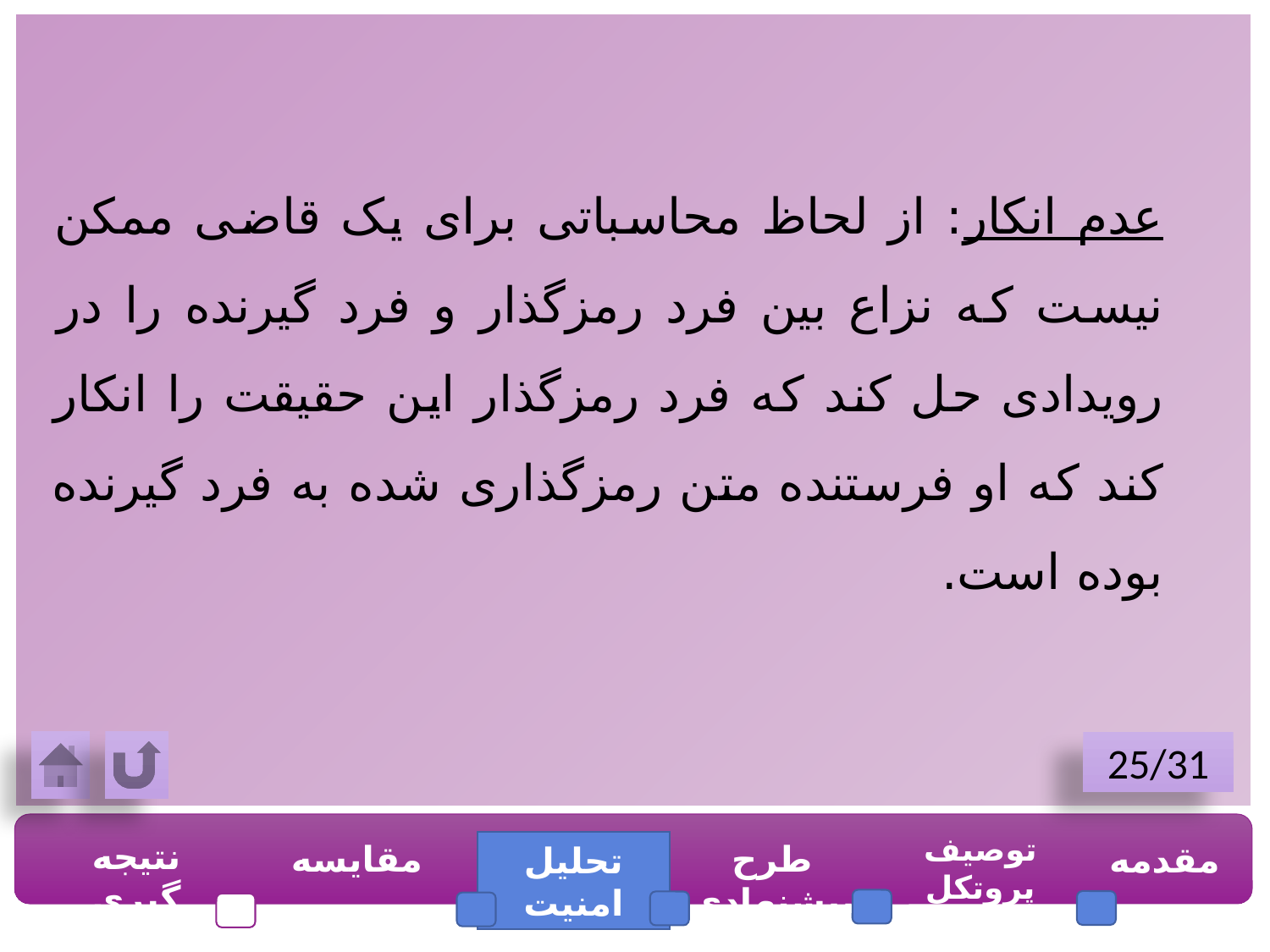

عدم انکار: از لحاظ محاسباتی برای یک قاضی ممکن نیست که نزاع بین فرد رمزگذار و فرد گیرنده را در رویدادی حل کند که فرد رمزگذار این حقیقت را انکار کند که او فرستنده متن رمزگذاری شده به فرد گیرنده بوده است.

25/31

توصیف پروتکل پرداخت
نتیجه گیری
مقایسه
طرح پیشنهادی
مقدمه
تحلیل امنیت